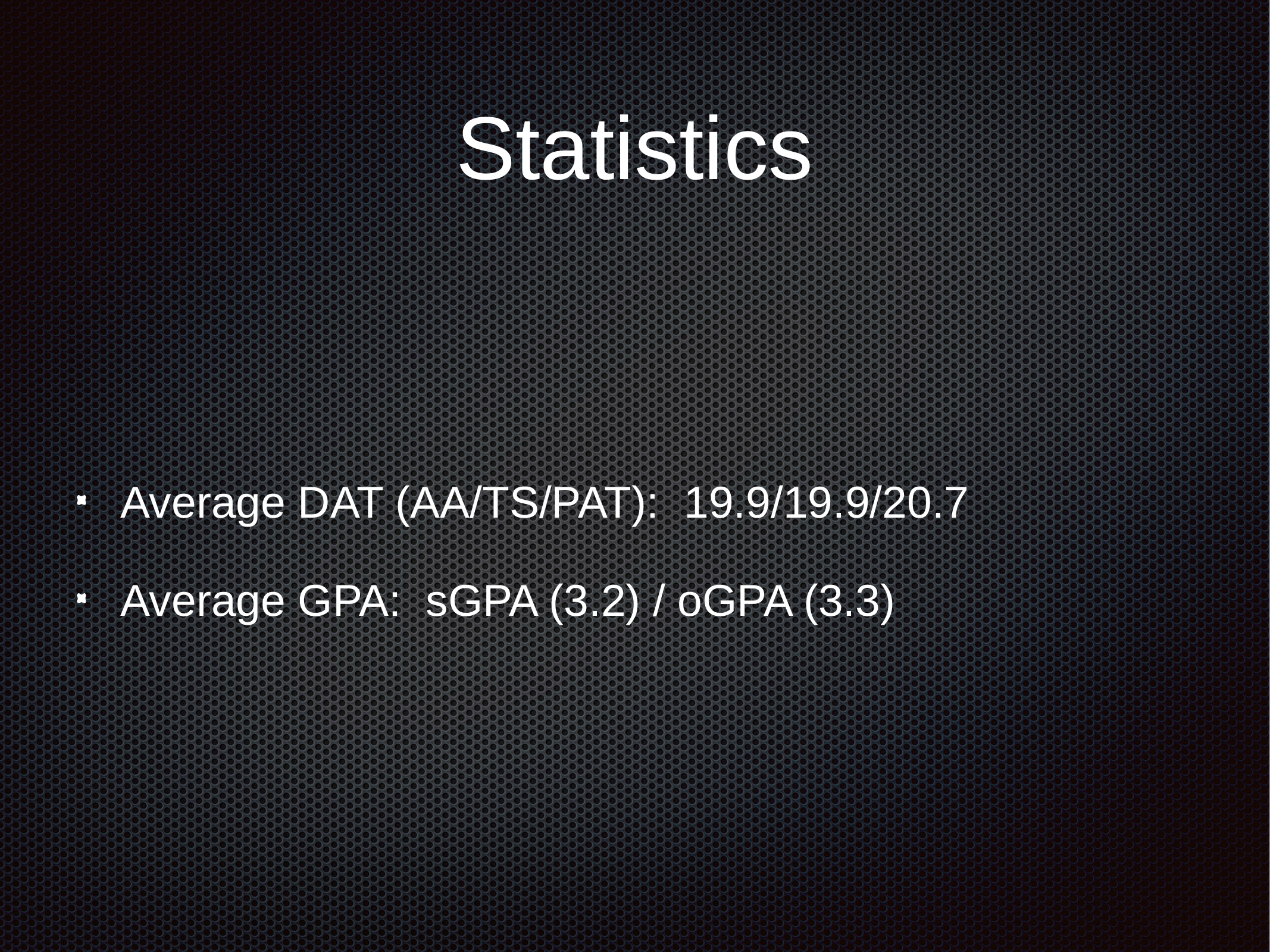

# Statistics
Average DAT (AA/TS/PAT):  19.9/19.9/20.7
Average GPA:  sGPA (3.2) / oGPA (3.3)